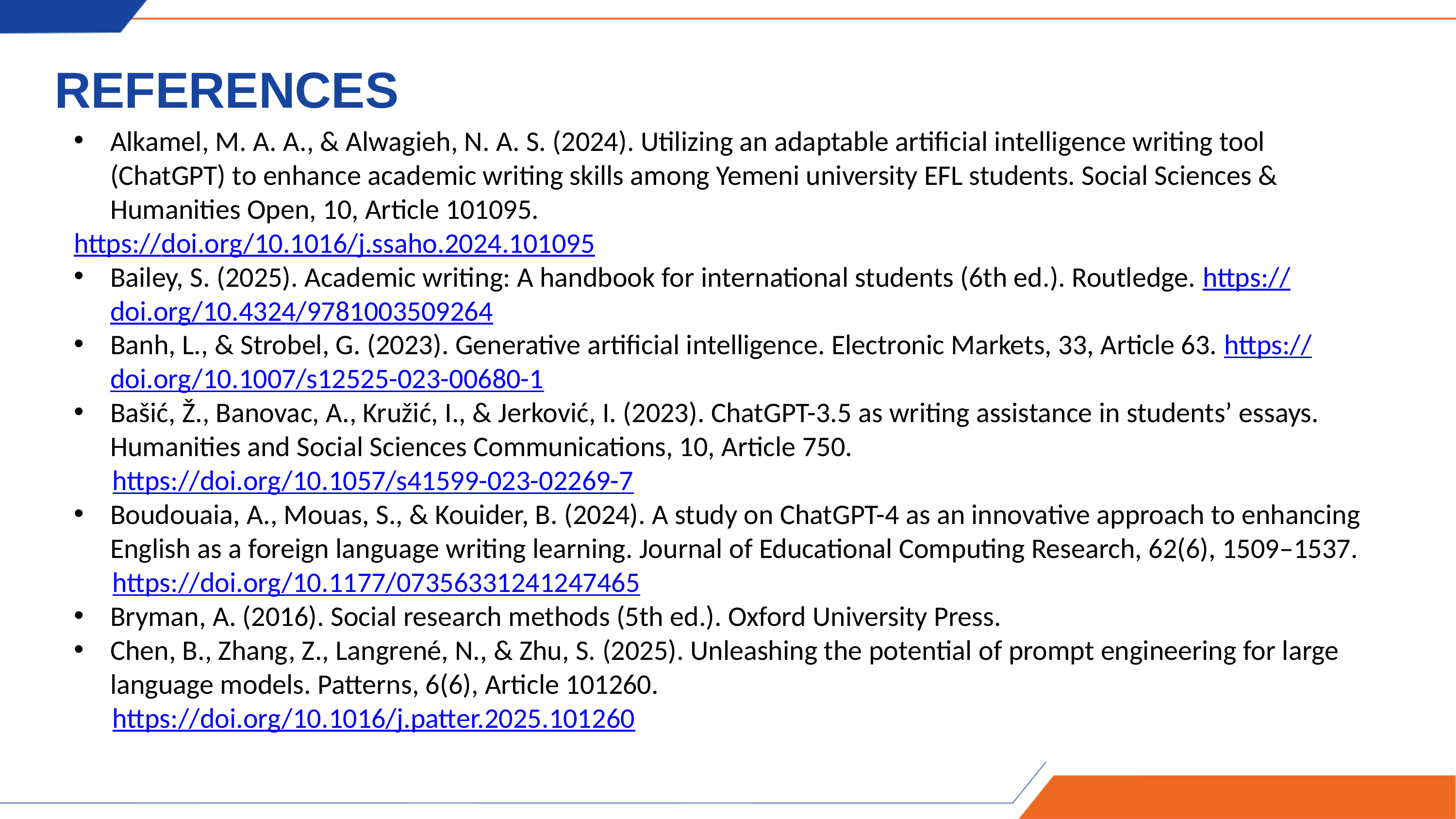

REFERENCES
Alkamel, M. A. A., & Alwagieh, N. A. S. (2024). Utilizing an adaptable artificial intelligence writing tool (ChatGPT) to enhance academic writing skills among Yemeni university EFL students. Social Sciences & Humanities Open, 10, Article 101095.
https://doi.org/10.1016/j.ssaho.2024.101095
Bailey, S. (2025). Academic writing: A handbook for international students (6th ed.). Routledge. https://doi.org/10.4324/9781003509264
Banh, L., & Strobel, G. (2023). Generative artificial intelligence. Electronic Markets, 33, Article 63. https://doi.org/10.1007/s12525-023-00680-1
Bašić, Ž., Banovac, A., Kružić, I., & Jerković, I. (2023). ChatGPT-3.5 as writing assistance in students’ essays. Humanities and Social Sciences Communications, 10, Article 750.
      https://doi.org/10.1057/s41599-023-02269-7
Boudouaia, A., Mouas, S., & Kouider, B. (2024). A study on ChatGPT-4 as an innovative approach to enhancing English as a foreign language writing learning. Journal of Educational Computing Research, 62(6), 1509–1537.
      https://doi.org/10.1177/07356331241247465
Bryman, A. (2016). Social research methods (5th ed.). Oxford University Press.
Chen, B., Zhang, Z., Langrené, N., & Zhu, S. (2025). Unleashing the potential of prompt engineering for large language models. Patterns, 6(6), Article 101260.
      https://doi.org/10.1016/j.patter.2025.101260